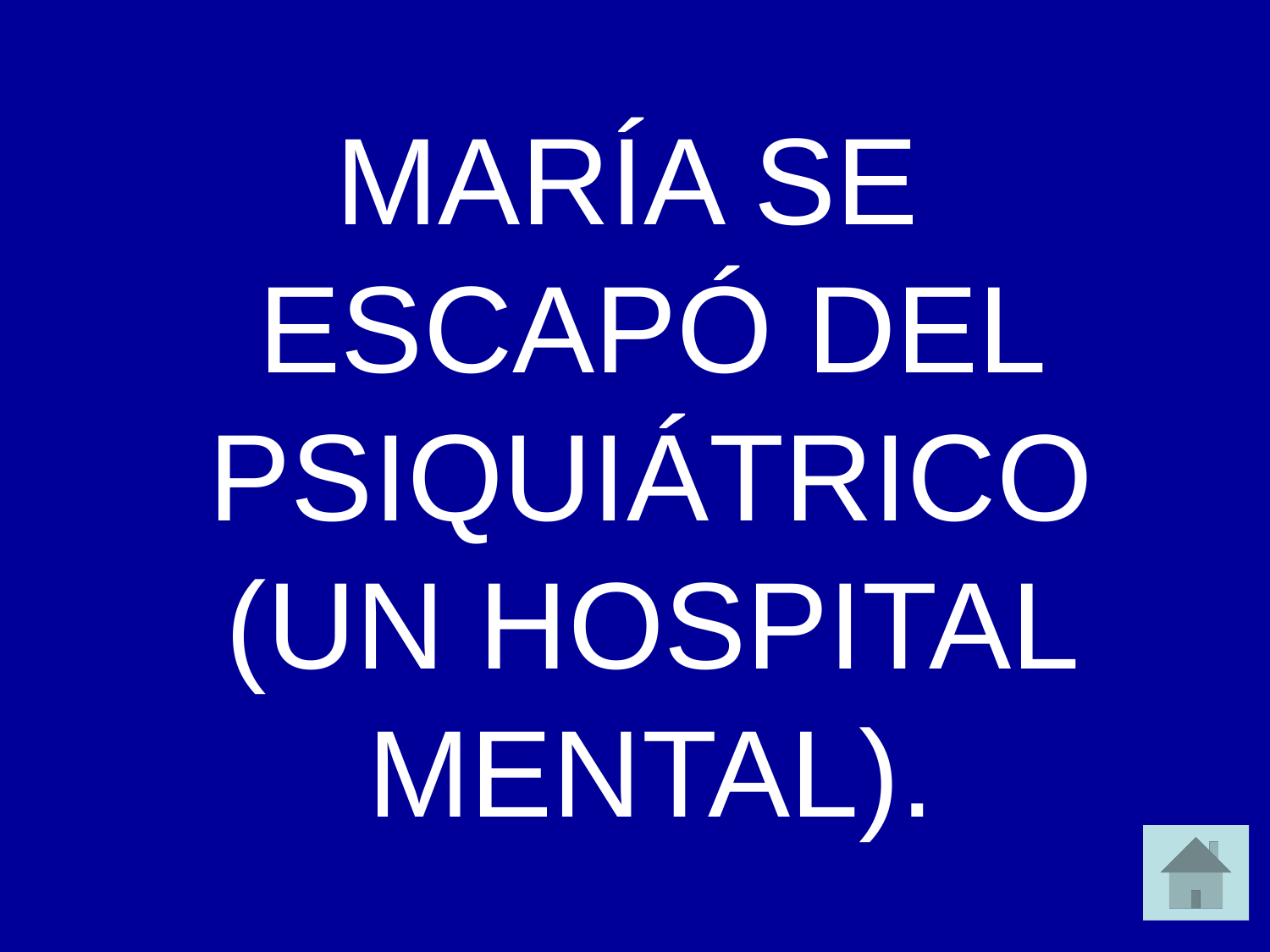

MARÍA SE ESCAPÓ DEL PSIQUIÁTRICO (UN HOSPITAL MENTAL).